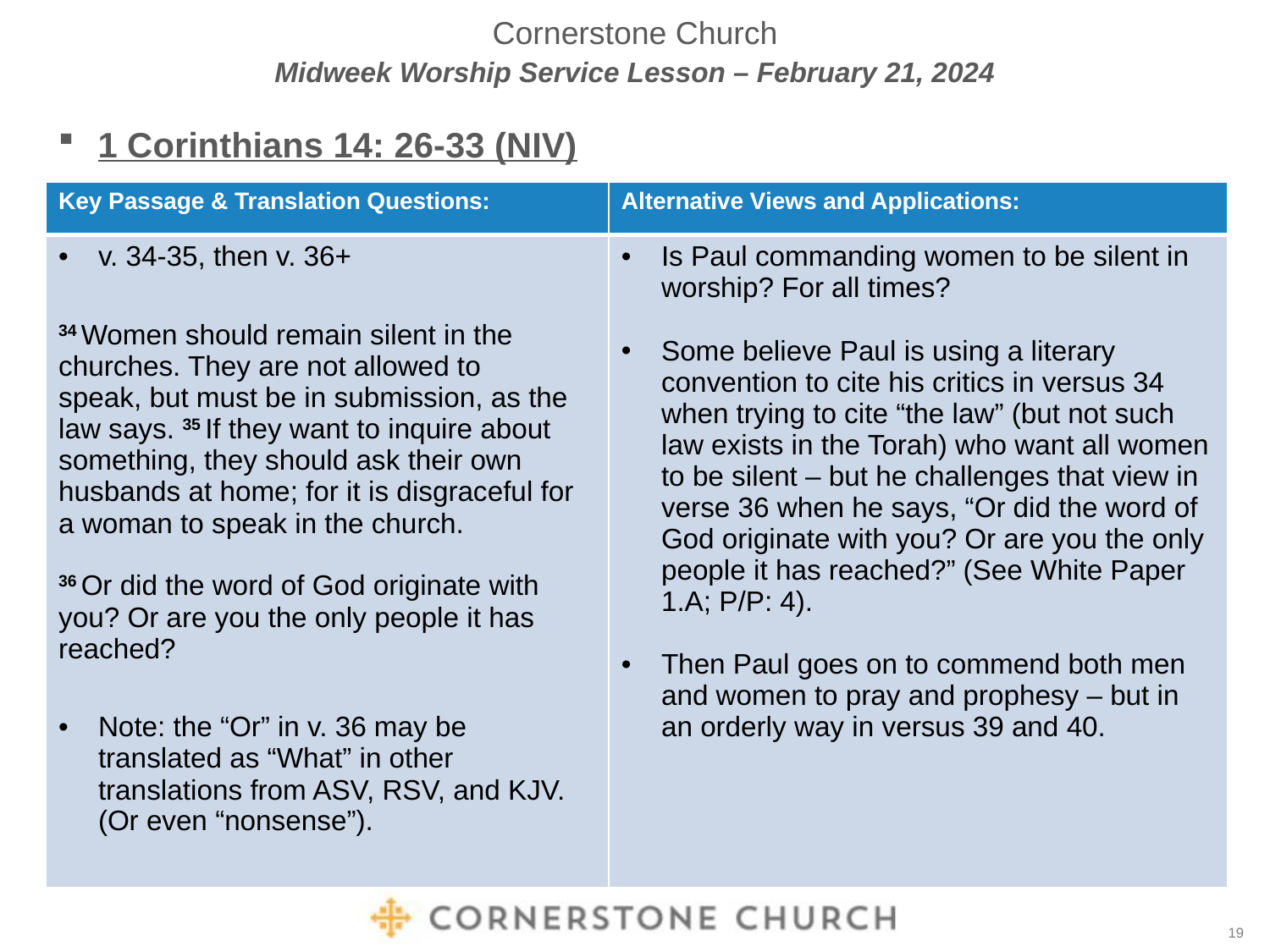

Cornerstone Church
Midweek Worship Service Lesson – February 21, 2024
1 Corinthians 14: 26-33 (NIV)
| Key Passage & Translation Questions: | Alternative Views and Applications: |
| --- | --- |
| v. 34-35, then v. 36+ 34 Women should remain silent in the churches. They are not allowed to speak, but must be in submission, as the law says. 35 If they want to inquire about something, they should ask their own husbands at home; for it is disgraceful for a woman to speak in the church. 36 Or did the word of God originate with you? Or are you the only people it has reached?  Note: the “Or” in v. 36 may be translated as “What” in other translations from ASV, RSV, and KJV. (Or even “nonsense”). | Is Paul commanding women to be silent in worship? For all times? Some believe Paul is using a literary convention to cite his critics in versus 34 when trying to cite “the law” (but not such law exists in the Torah) who want all women to be silent – but he challenges that view in verse 36 when he says, “Or did the word of God originate with you? Or are you the only people it has reached?” (See White Paper 1.A; P/P: 4). Then Paul goes on to commend both men and women to pray and prophesy – but in an orderly way in versus 39 and 40. |
19